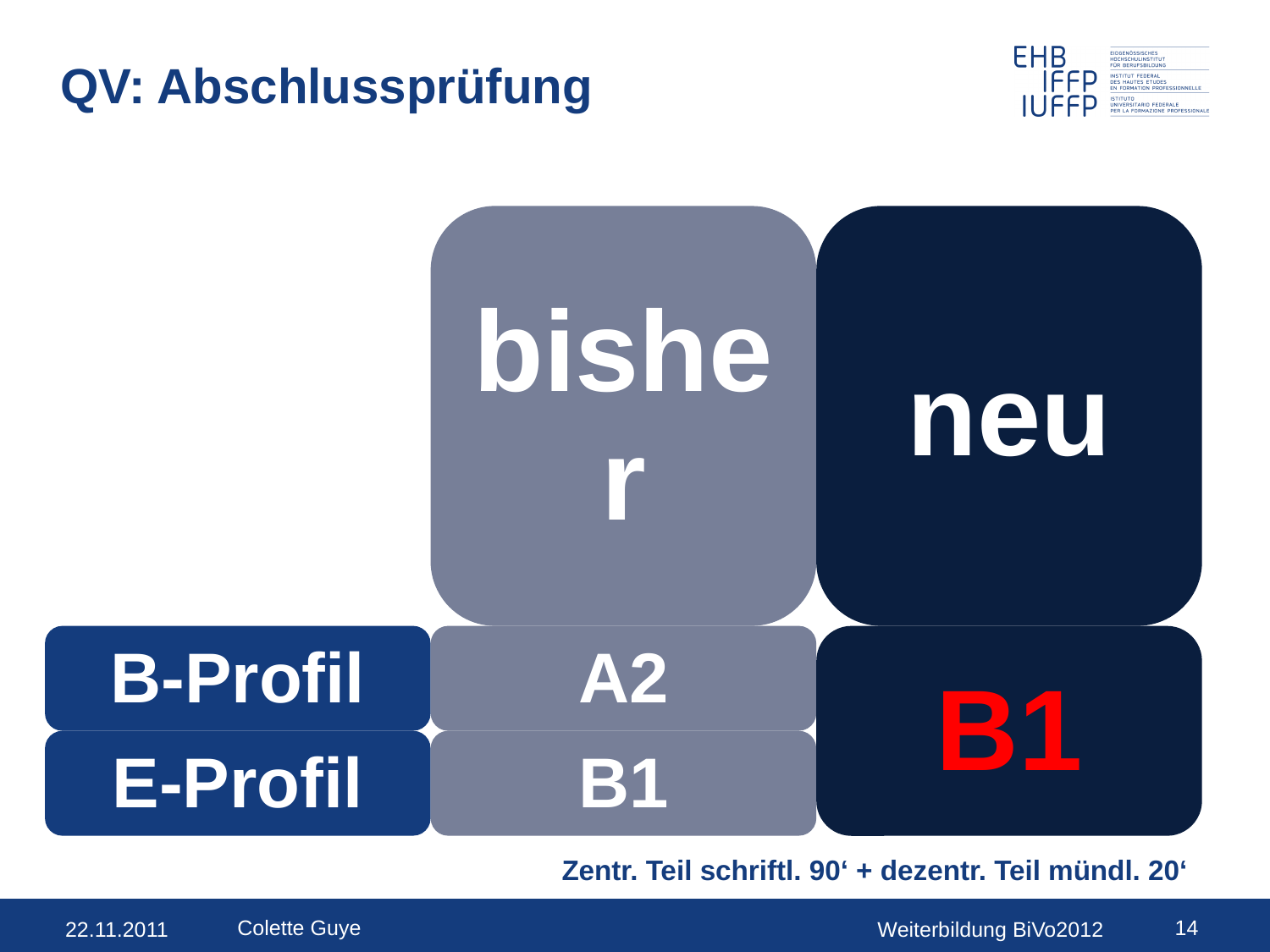

# QV: Abschlussprüfung
bisher
B-Profil
A2
B1
E-Profil
neu
B1
Zentr. Teil schriftl. 90‘ + dezentr. Teil mündl. 20‘